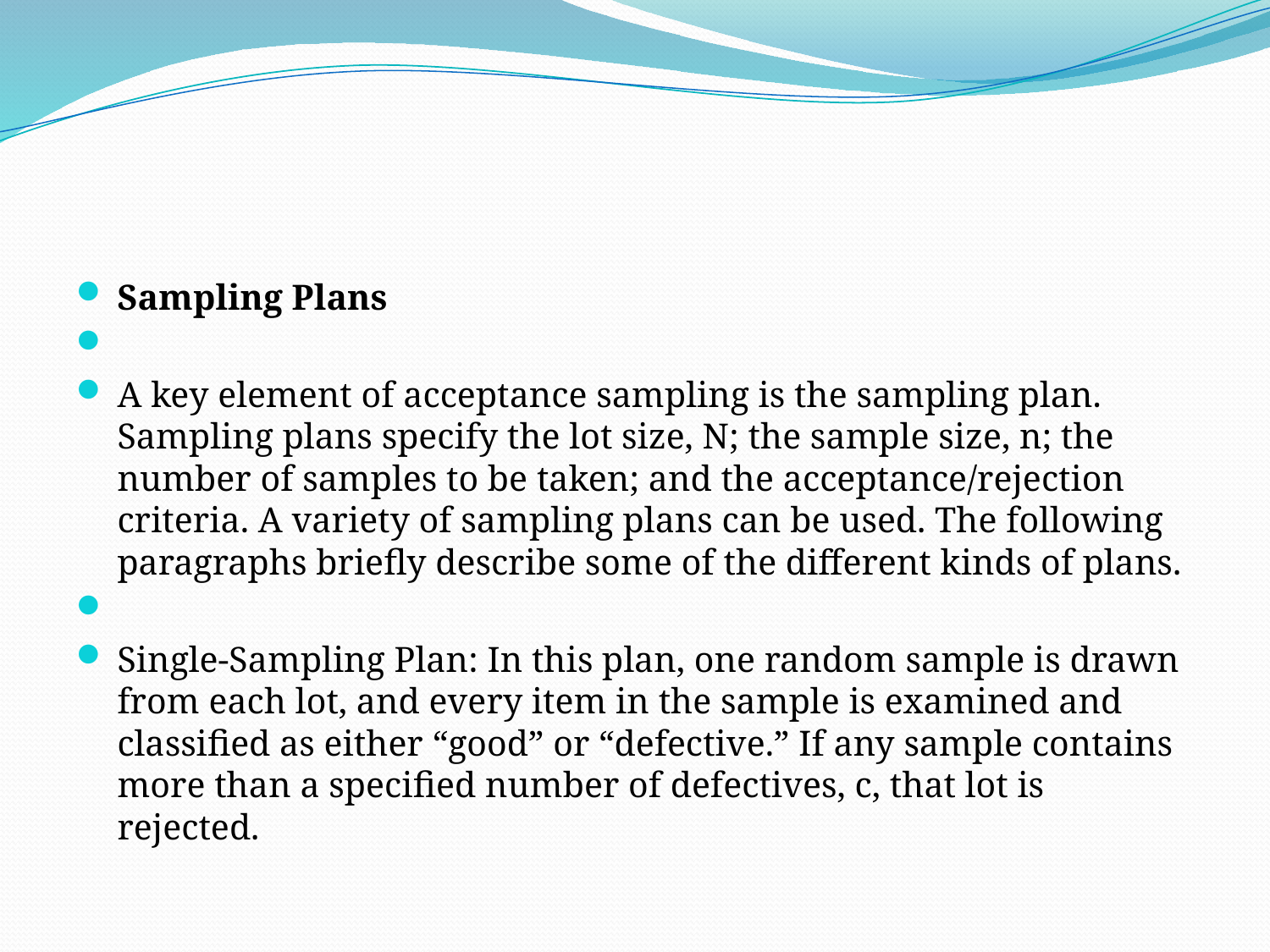

#
Sampling Plans

A key element of acceptance sampling is the sampling plan. Sampling plans specify the lot size, N; the sample size, n; the number of samples to be taken; and the acceptance/rejection criteria. A variety of sampling plans can be used. The following paragraphs briefly describe some of the different kinds of plans.

Single-Sampling Plan: In this plan, one random sample is drawn from each lot, and every item in the sample is examined and classified as either “good” or “defective.” If any sample contains more than a specified number of defectives, c, that lot is rejected.